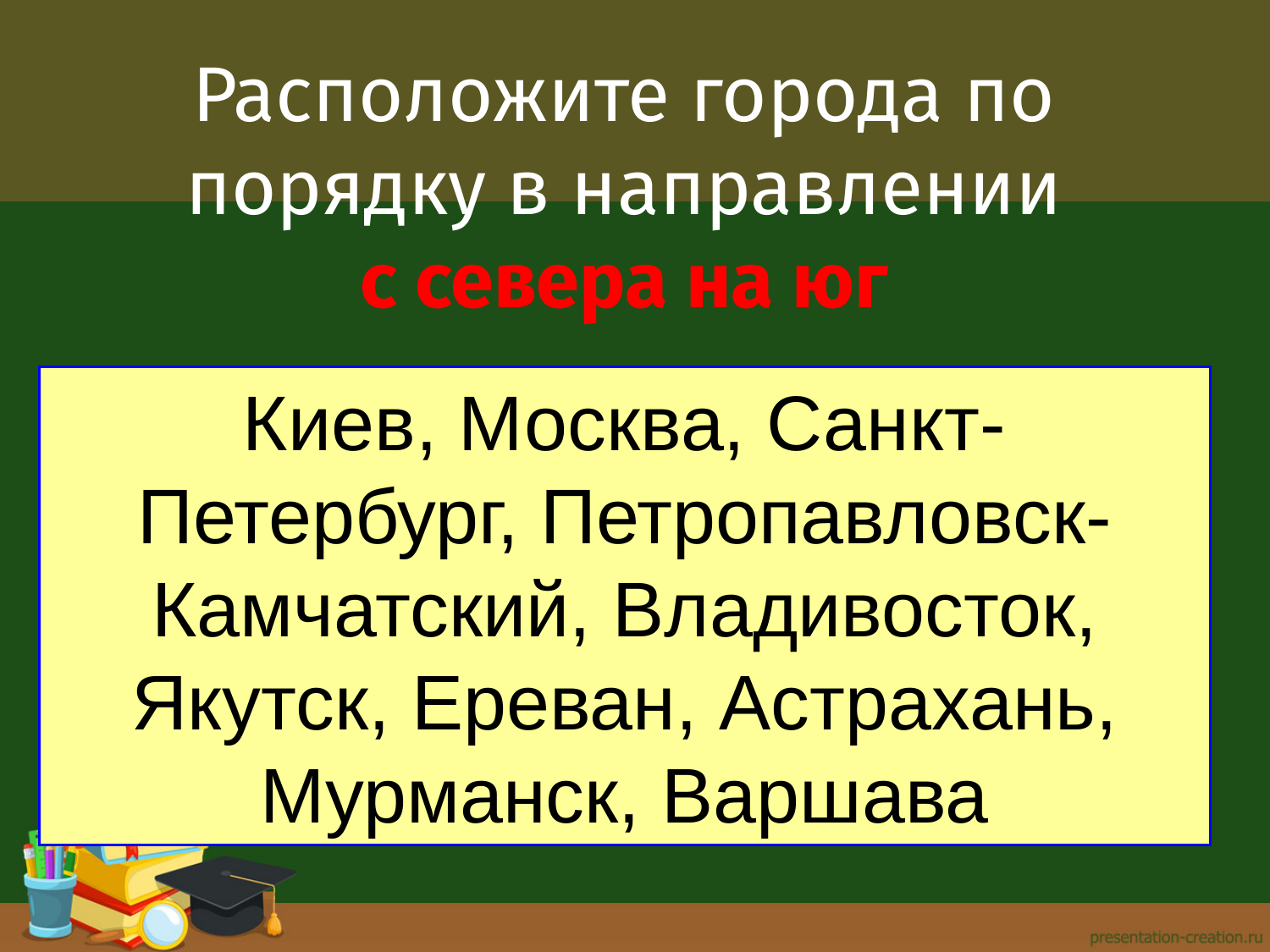

Расположите города по порядку в направлении
с севера на юг
Киев, Москва, Санкт-Петербург, Петропавловск-Камчатский, Владивосток, Якутск, Ереван, Астрахань, Мурманск, Варшава